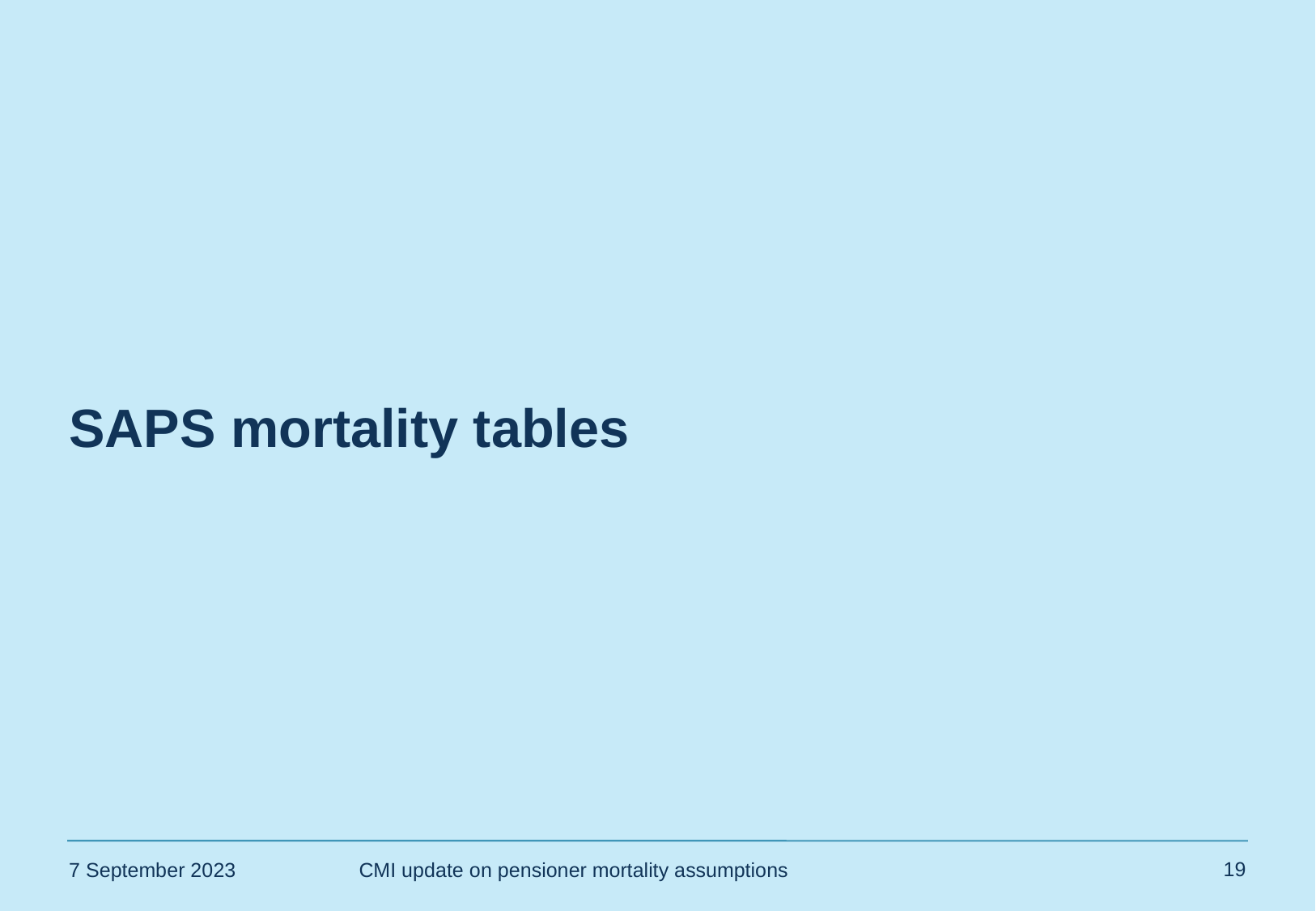

# SAPS mortality tables
19
7 September 2023
CMI update on pensioner mortality assumptions